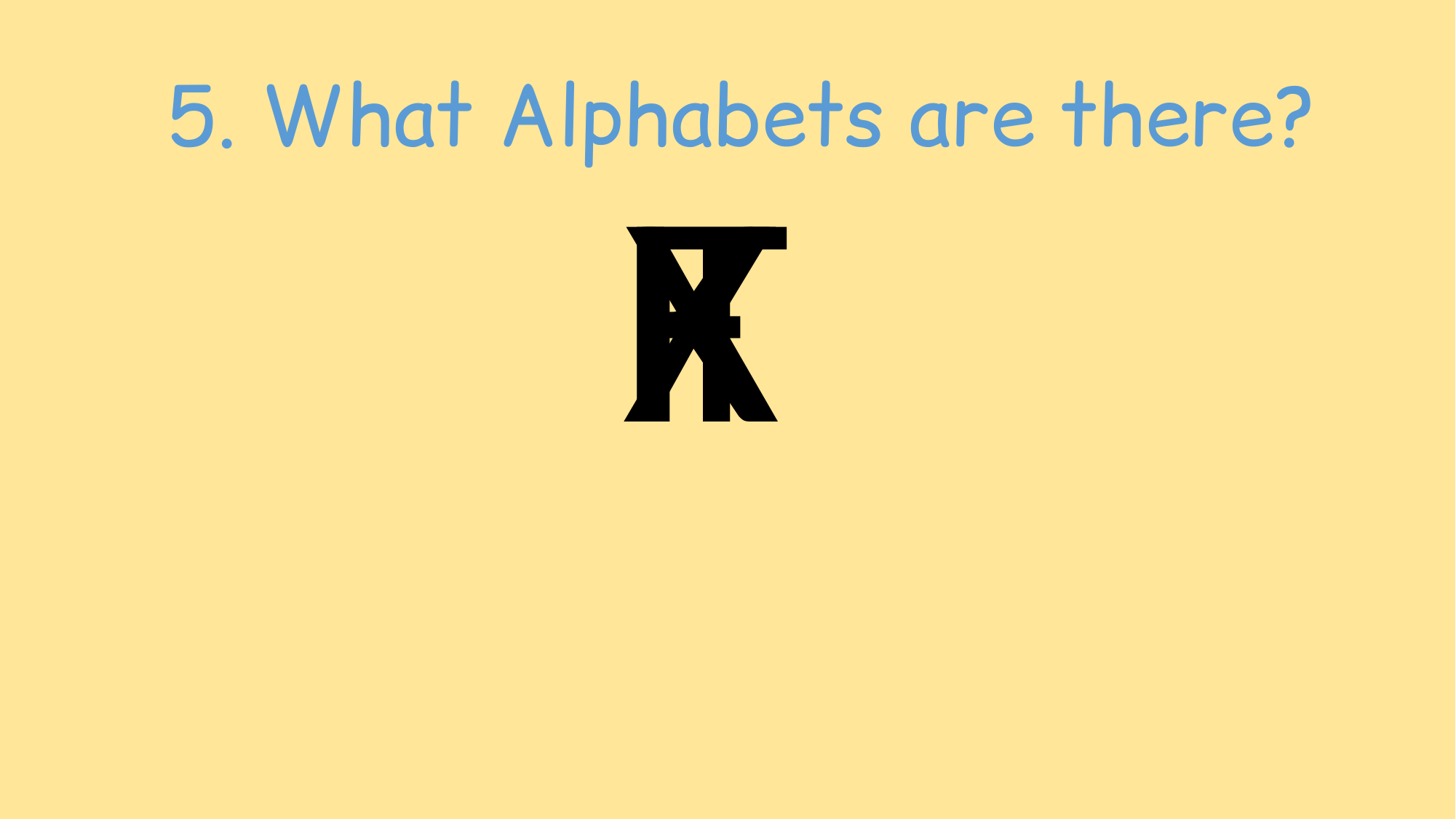

5. What Alphabets are there?
X
T
F
K